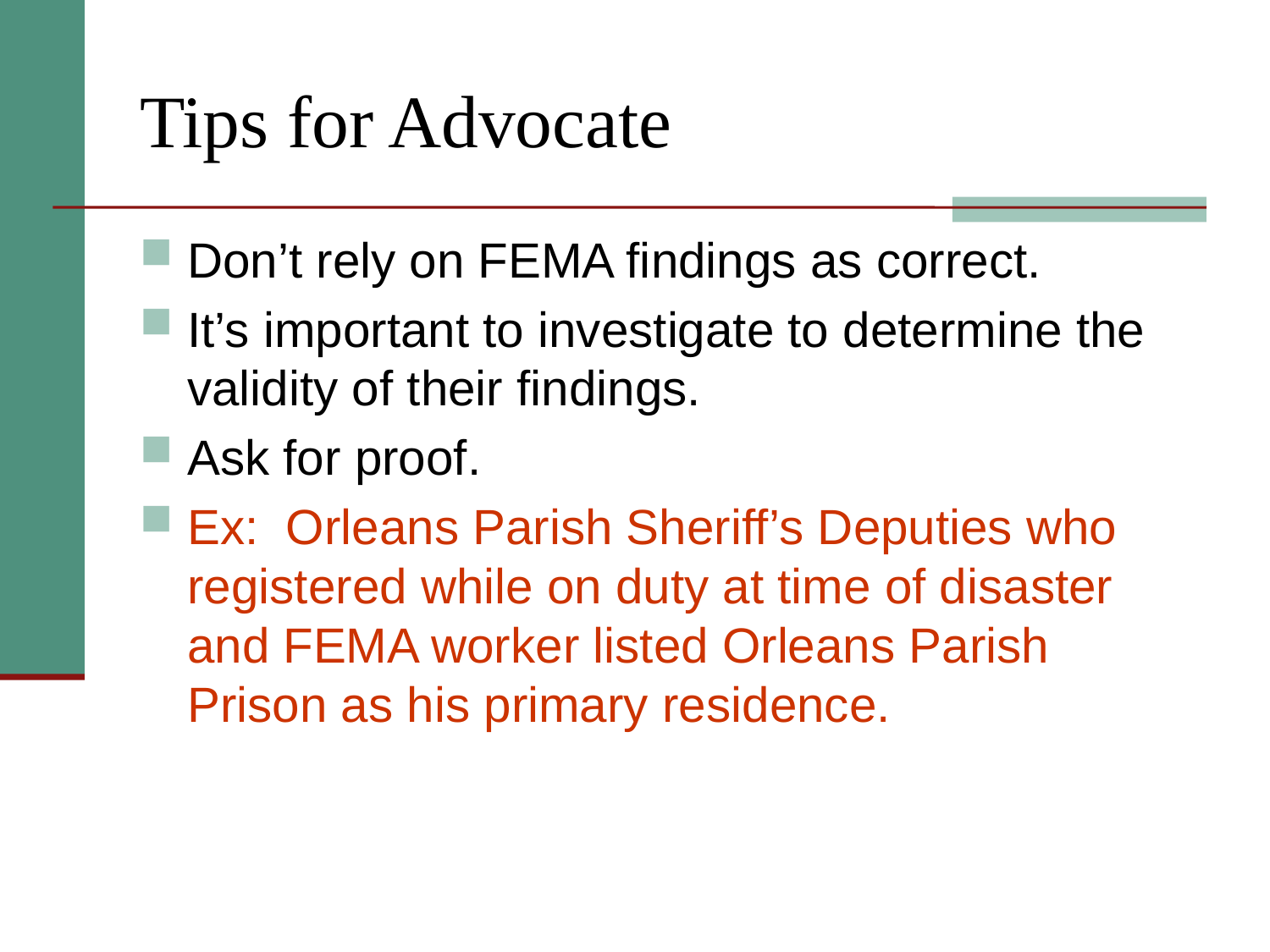

# Tips for Advocate
Don’t rely on FEMA findings as correct.
It’s important to investigate to determine the validity of their findings.
Ask for proof.
Ex:  Orleans Parish Sheriff’s Deputies who registered while on duty at time of disaster and FEMA worker listed Orleans Parish Prison as his primary residence.